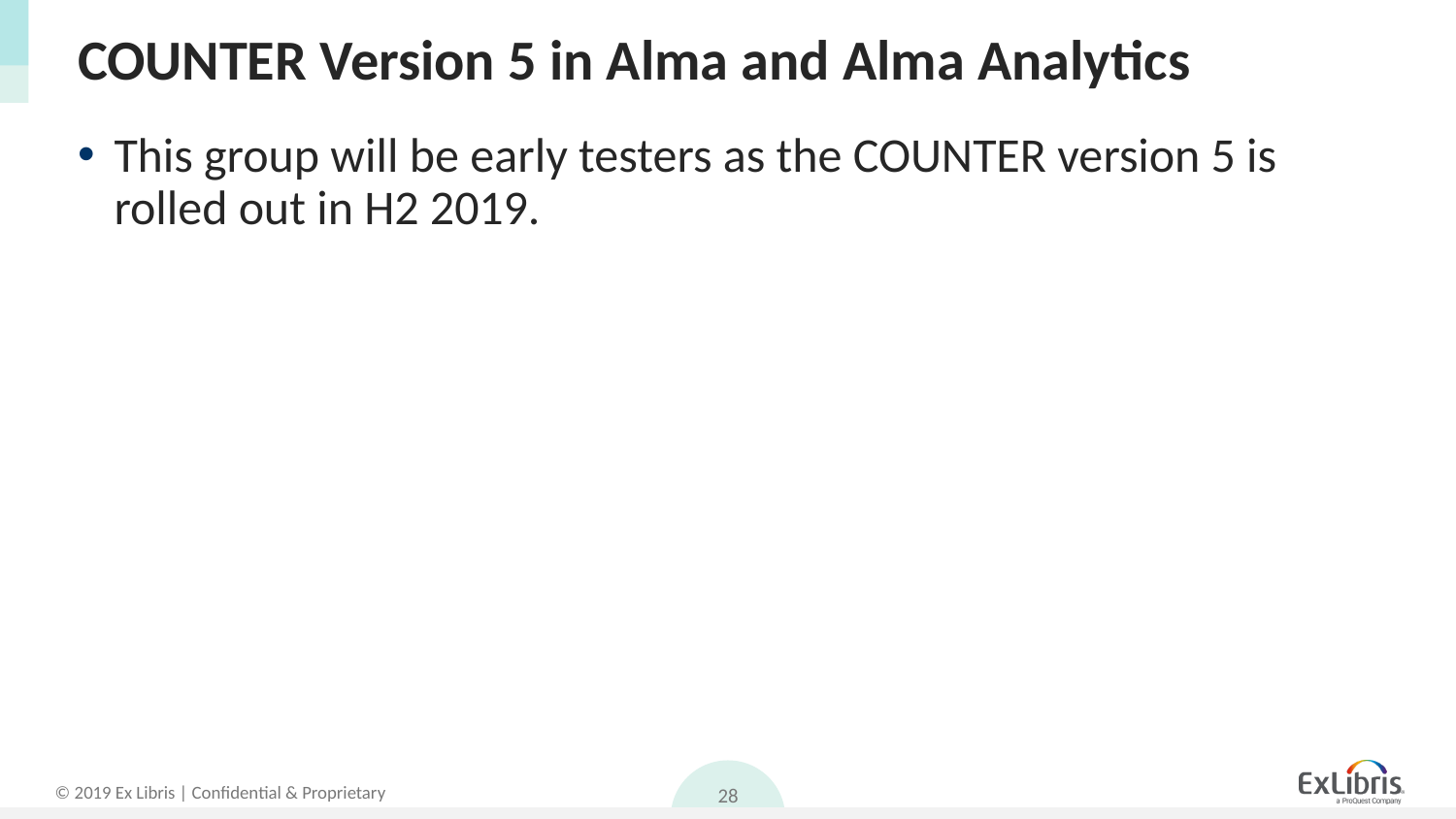

# COUNTER Version 5 in Alma and Alma Analytics
This group will be early testers as the COUNTER version 5 is rolled out in H2 2019.
28